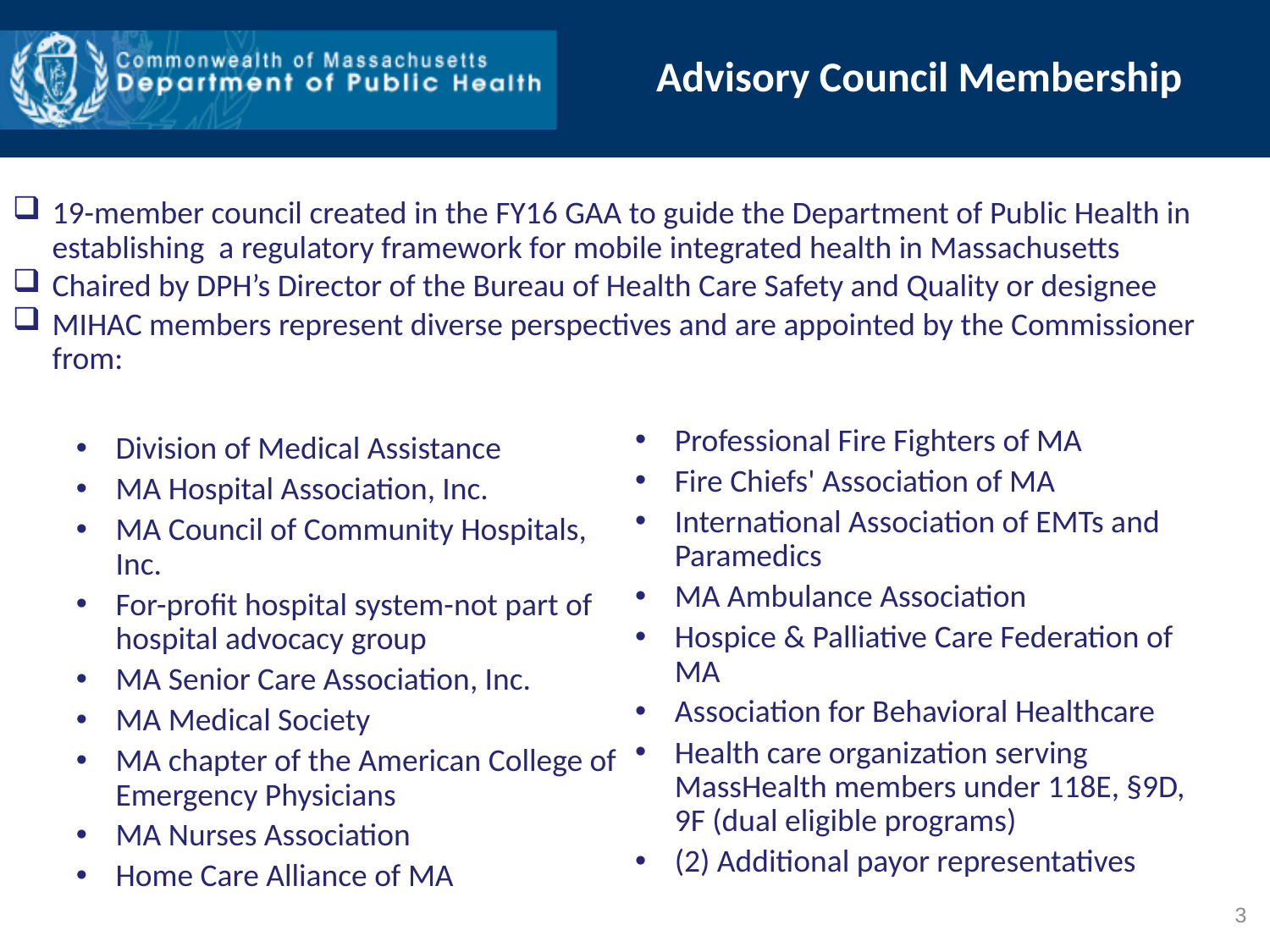

Advisory Council Membership

19-member council created in the FY16 GAA to guide the Department of Public Health in establishing  a regulatory framework for mobile integrated health in Massachusetts
Chaired by DPH’s Director of the Bureau of Health Care Safety and Quality or designee
MIHAC members represent diverse perspectives and are appointed by the Commissioner from:

Division of Medical Assistance
MA Hospital Association, Inc.
MA Council of Community Hospitals, Inc.
For-profit hospital system-not part of hospital advocacy group
MA Senior Care Association, Inc.
MA Medical Society
MA chapter of the American College of Emergency Physicians
MA Nurses Association
Home Care Alliance of MA

Professional Fire Fighters of MA
Fire Chiefs' Association of MA
International Association of EMTs and Paramedics
MA Ambulance Association
Hospice & Palliative Care Federation of MA
Association for Behavioral Healthcare
Health care organization serving MassHealth members under 118E, §9D, 9F (dual eligible programs)
(2) Additional payor representatives

3